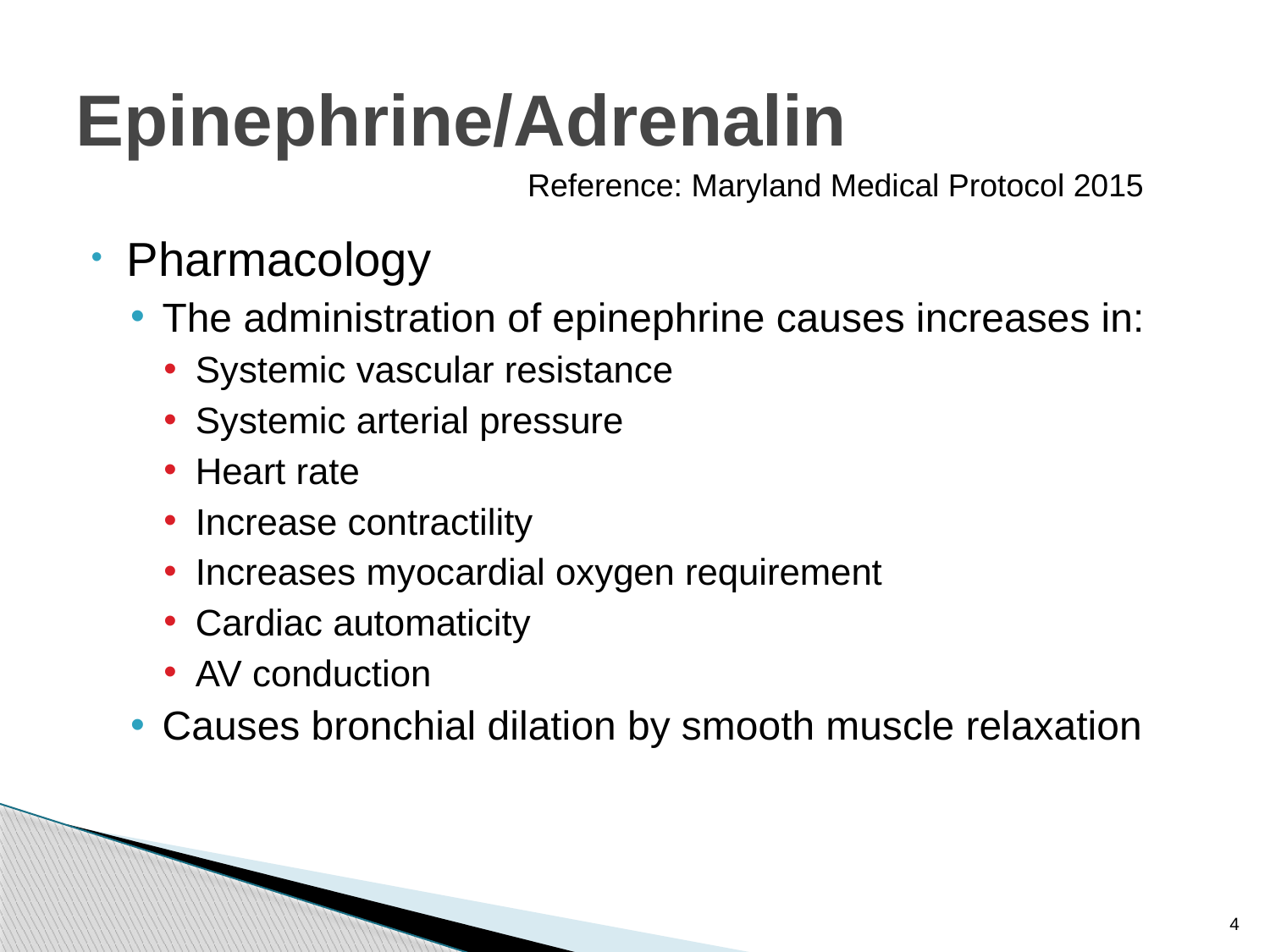

# Epinephrine/Adrenalin
Reference: Maryland Medical Protocol 2015
Pharmacology
The administration of epinephrine causes increases in:
Systemic vascular resistance
Systemic arterial pressure
Heart rate
Increase contractility
Increases myocardial oxygen requirement
Cardiac automaticity
AV conduction
Causes bronchial dilation by smooth muscle relaxation

4